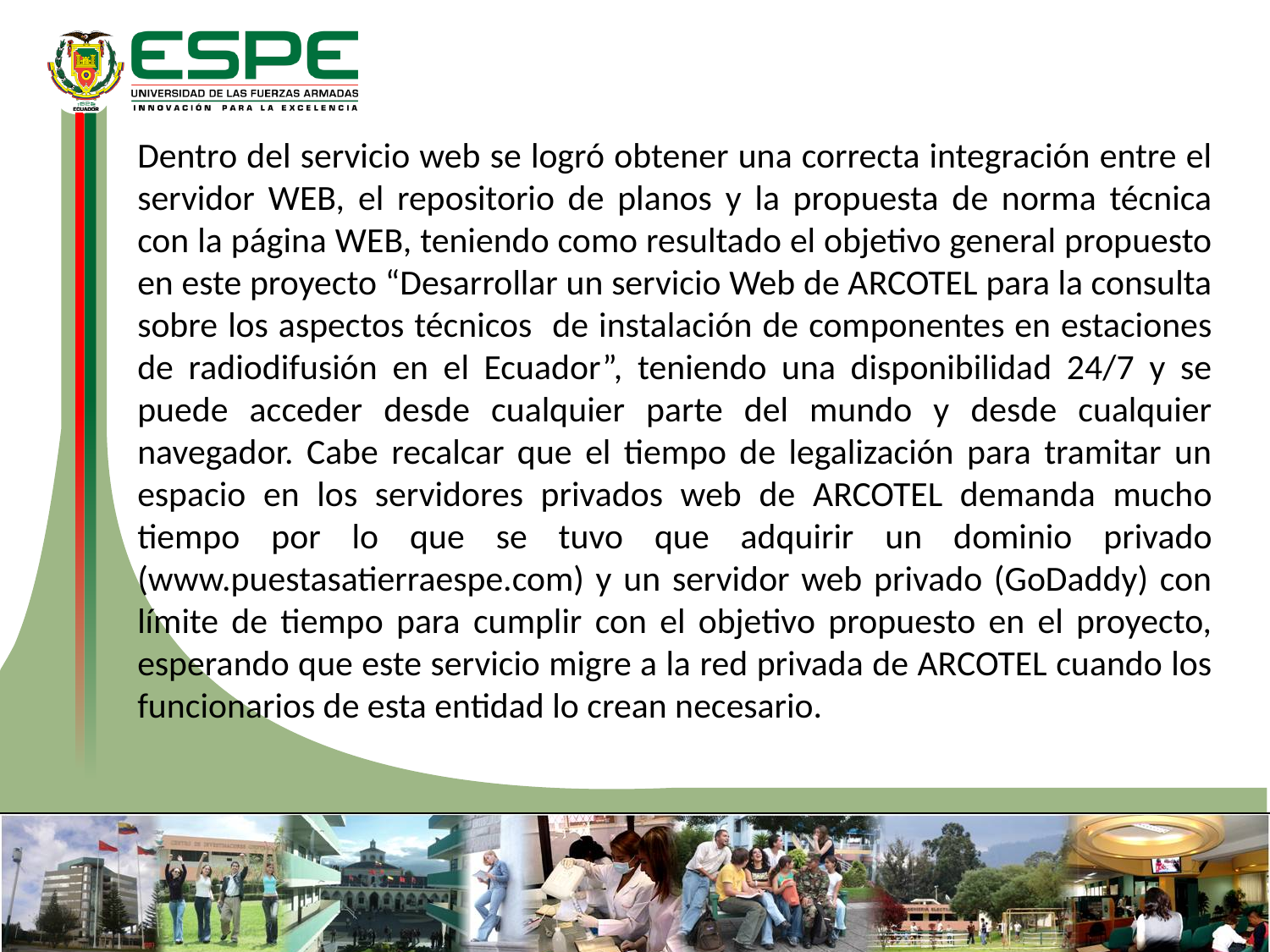

Dentro del servicio web se logró obtener una correcta integración entre el servidor WEB, el repositorio de planos y la propuesta de norma técnica con la página WEB, teniendo como resultado el objetivo general propuesto en este proyecto “Desarrollar un servicio Web de ARCOTEL para la consulta sobre los aspectos técnicos  de instalación de componentes en estaciones de radiodifusión en el Ecuador”, teniendo una disponibilidad 24/7 y se puede acceder desde cualquier parte del mundo y desde cualquier navegador. Cabe recalcar que el tiempo de legalización para tramitar un espacio en los servidores privados web de ARCOTEL demanda mucho tiempo por lo que se tuvo que adquirir un dominio privado (www.puestasatierraespe.com) y un servidor web privado (GoDaddy) con límite de tiempo para cumplir con el objetivo propuesto en el proyecto, esperando que este servicio migre a la red privada de ARCOTEL cuando los funcionarios de esta entidad lo crean necesario.